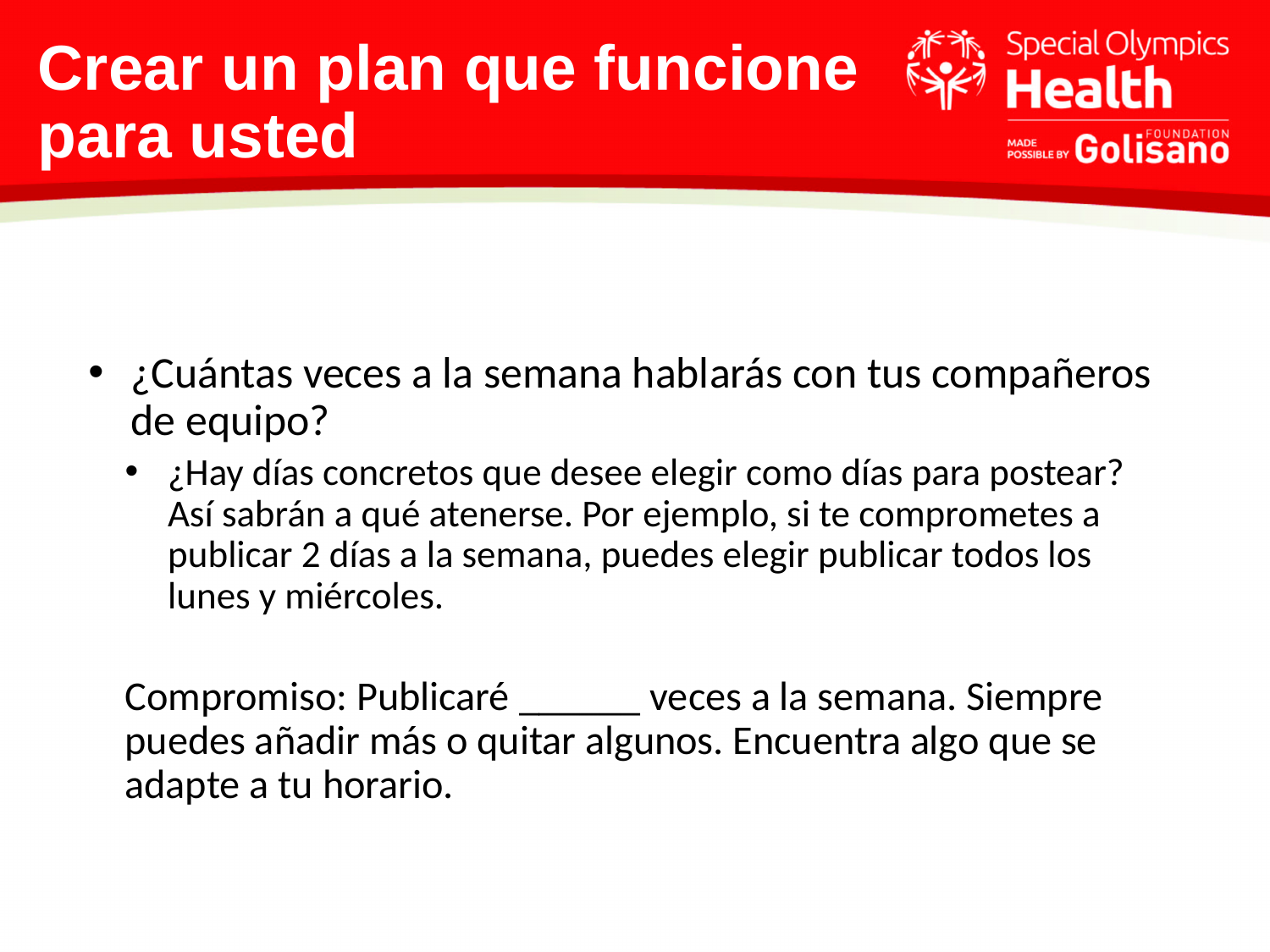

# Crear un plan que funcione para usted
¿Cuántas veces a la semana hablarás con tus compañeros de equipo?
¿Hay días concretos que desee elegir como días para postear? Así sabrán a qué atenerse. Por ejemplo, si te comprometes a publicar 2 días a la semana, puedes elegir publicar todos los lunes y miércoles.

Compromiso: Publicaré ______ veces a la semana. Siempre puedes añadir más o quitar algunos. Encuentra algo que se adapte a tu horario.